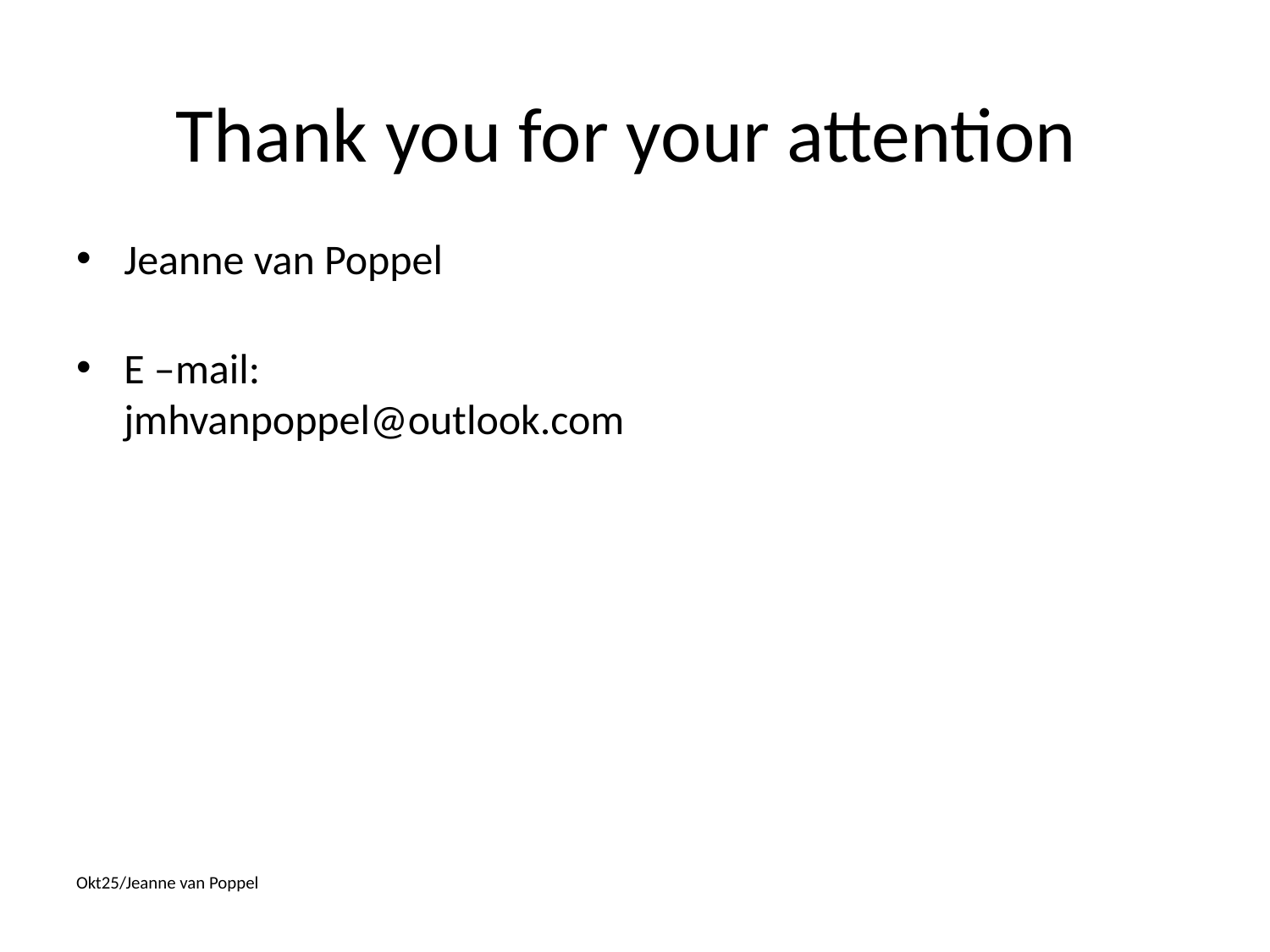

# Thank you for your attention
Jeanne van Poppel

E –mail: jmhvanpoppel@outlook.com

Okt25/Jeanne van Poppel